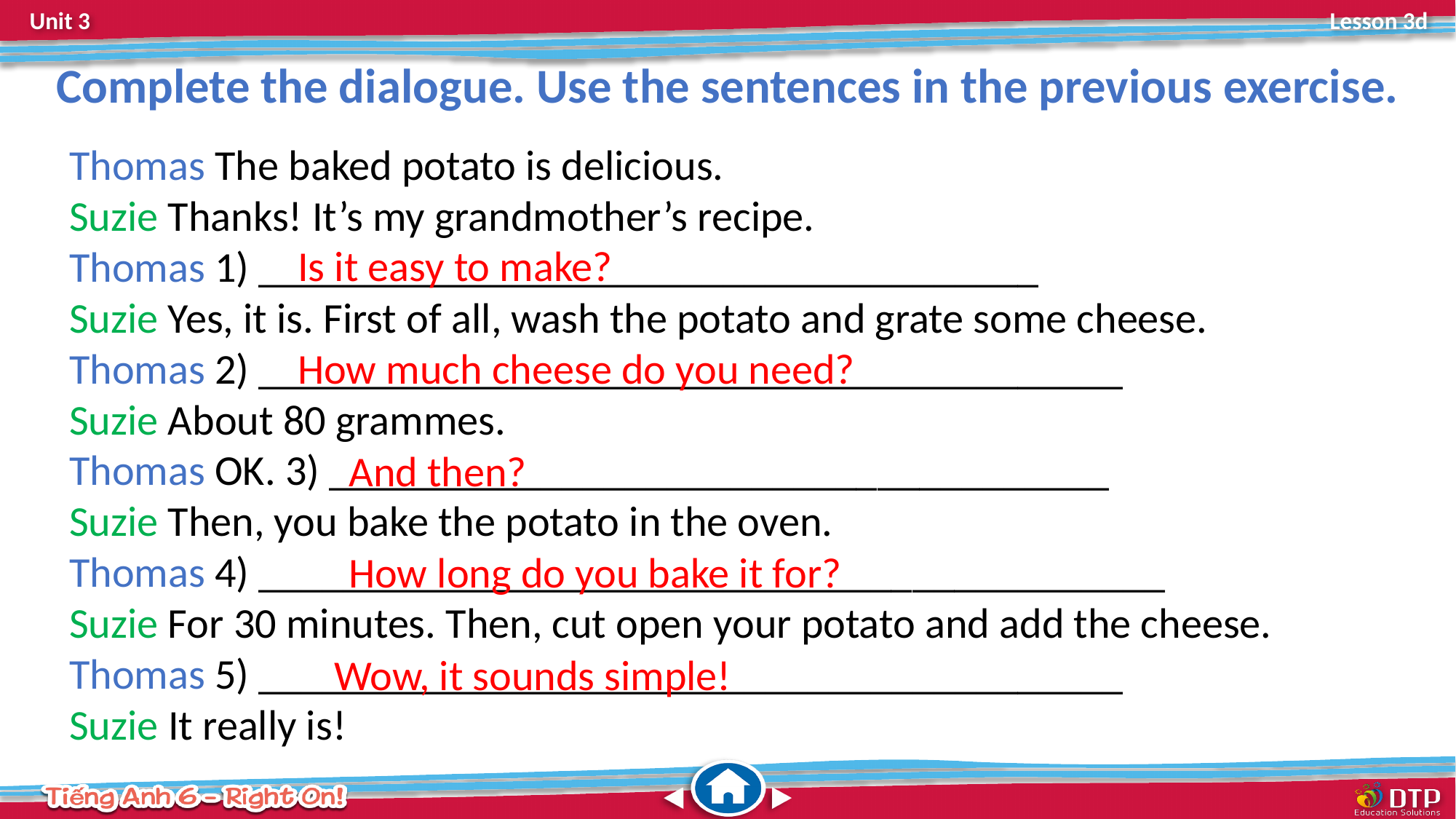

Complete the dialogue. Use the sentences in the previous exercise.
Thomas The baked potato is delicious.
Suzie Thanks! It’s my grandmother’s recipe.
Thomas 1) _____________________________________
Suzie Yes, it is. First of all, wash the potato and grate some cheese.
Thomas 2) _________________________________________
Suzie About 80 grammes.
Thomas OK. 3) _____________________________________
Suzie Then, you bake the potato in the oven.
Thomas 4) ___________________________________________
Suzie For 30 minutes. Then, cut open your potato and add the cheese.
Thomas 5) _________________________________________
Suzie It really is!
Is it easy to make?
How much cheese do you need?
And then?
How long do you bake it for?
Wow, it sounds simple!